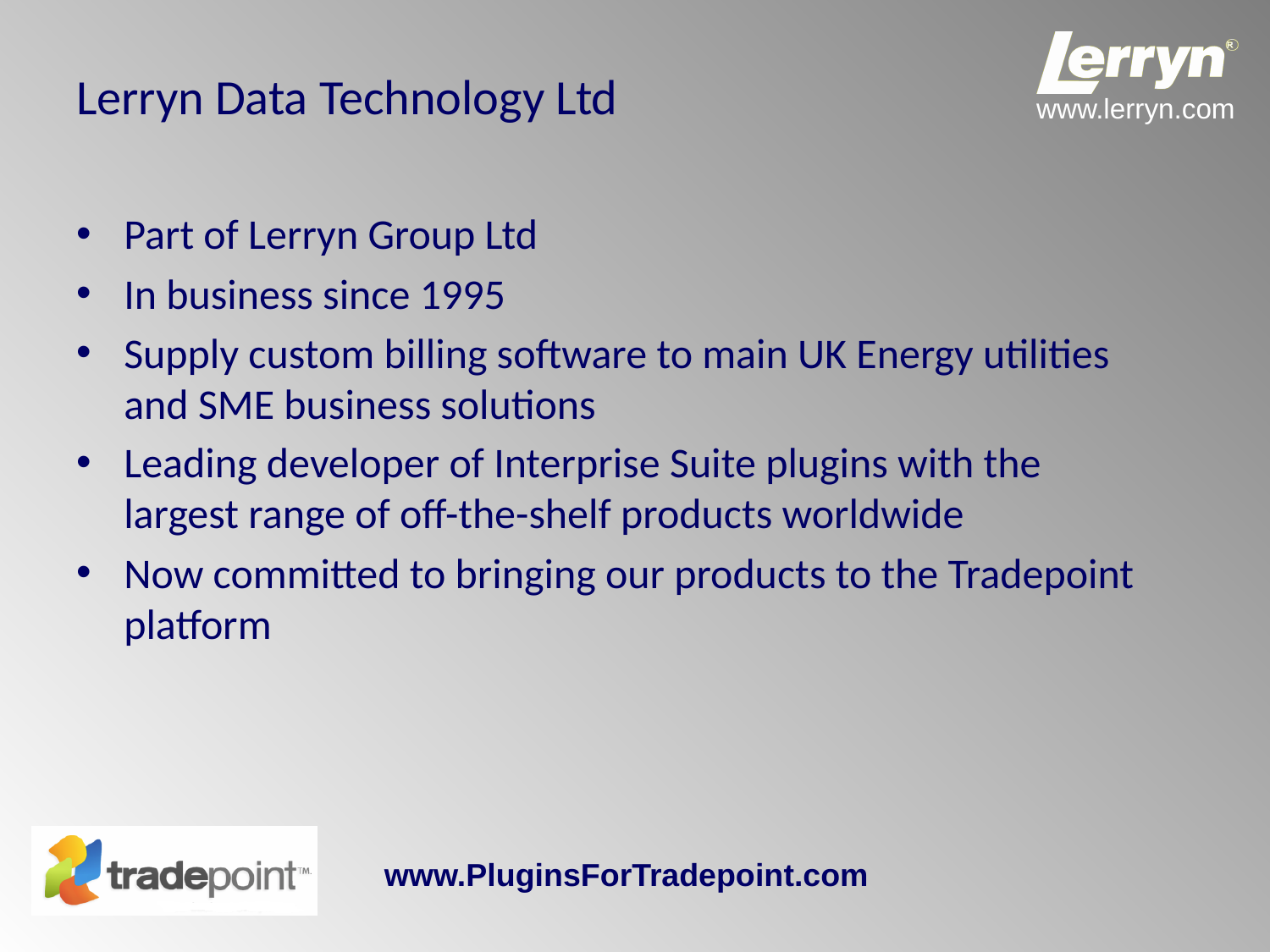

# Lerryn Data Technology Ltd
Part of Lerryn Group Ltd
In business since 1995
Supply custom billing software to main UK Energy utilities and SME business solutions
Leading developer of Interprise Suite plugins with the largest range of off-the-shelf products worldwide
Now committed to bringing our products to the Tradepoint platform